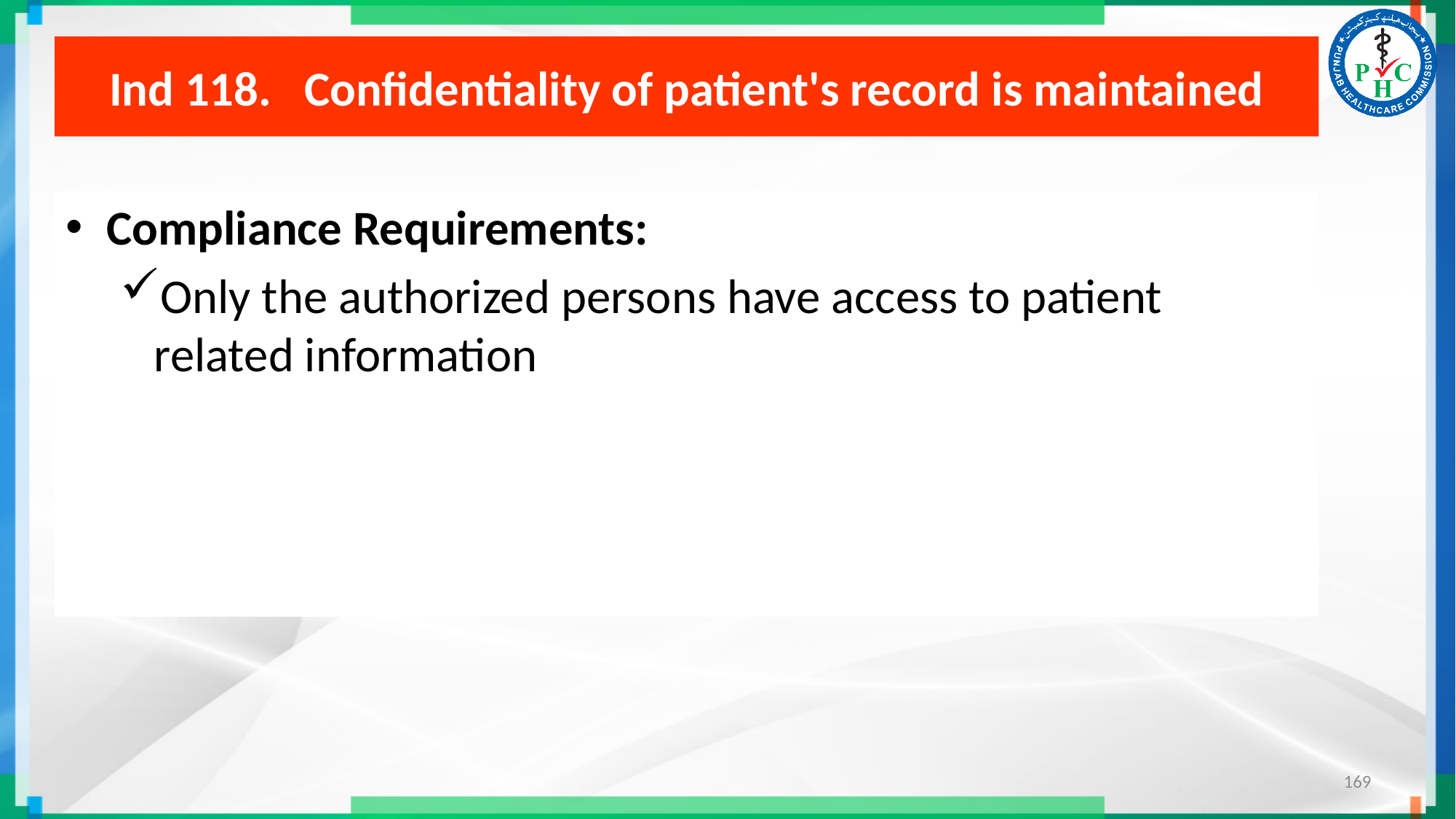

# Ind 118.   Confidentiality of patient's record is maintained
Compliance Requirements:
Only the authorized persons have access to patient related information

169